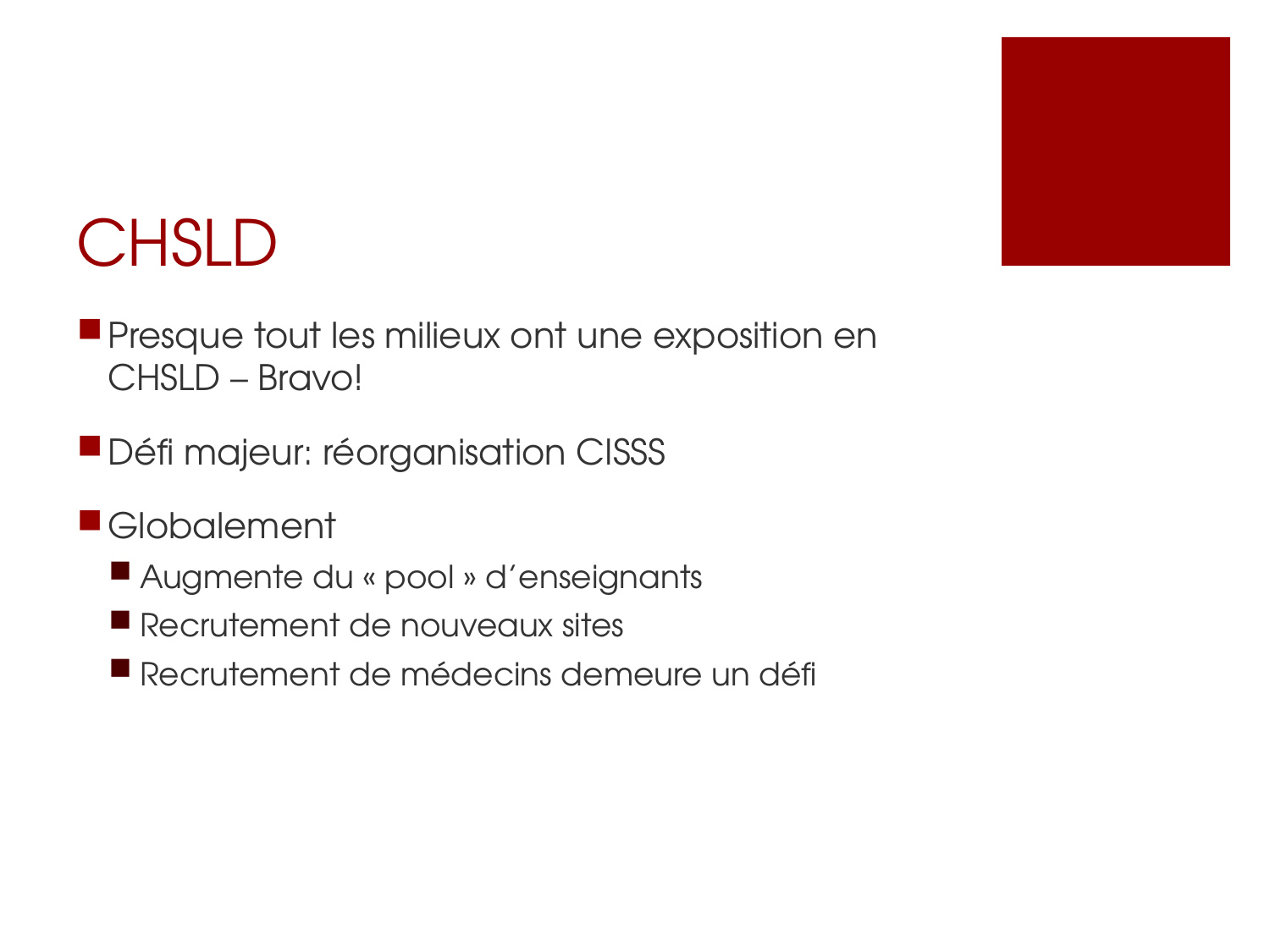

# CHSLD
Presque tout les milieux ont une exposition en CHSLD – Bravo!
Défi majeur: réorganisation CISSS
Globalement
Augmente du « pool » d’enseignants
Recrutement de nouveaux sites
Recrutement de médecins demeure un défi